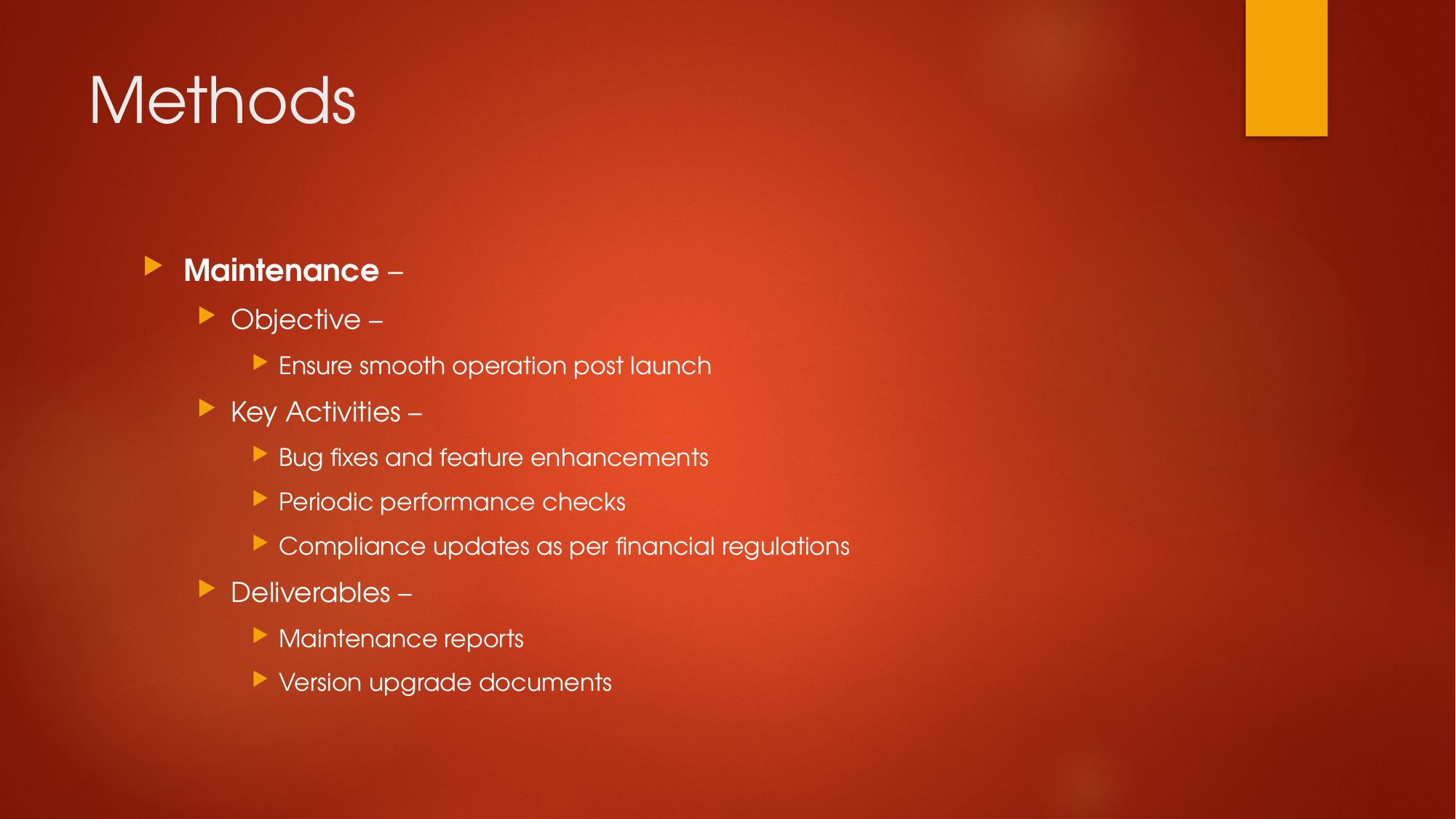

# Methods
Maintenance –
Objective –
Ensure smooth operation post launch
Key Activities –
Bug fixes and feature enhancements
Periodic performance checks
Compliance updates as per financial regulations
Deliverables –
Maintenance reports
Version upgrade documents